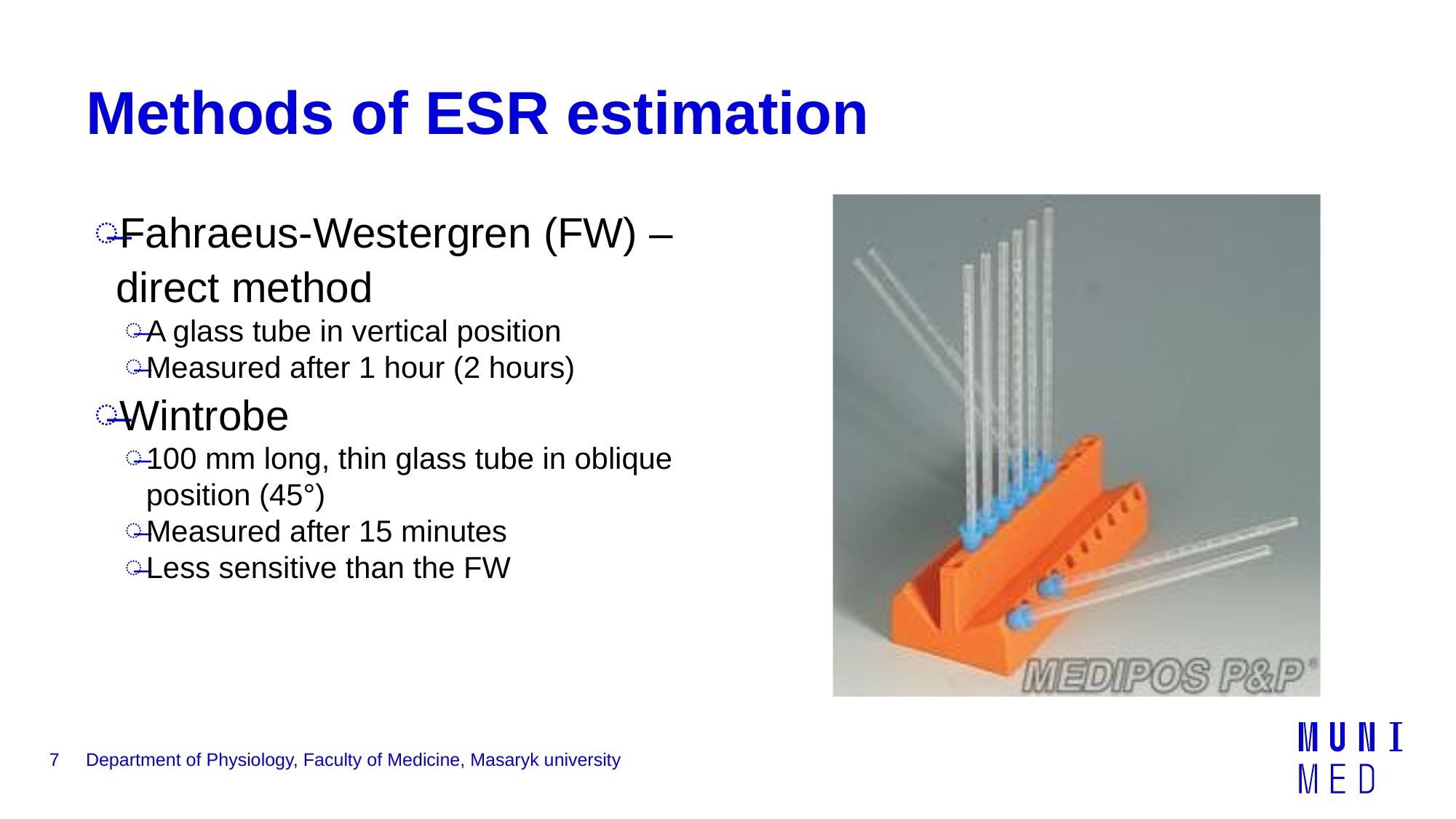

# Methods of ESR estimation

Fahraeus-Westergren (FW) – direct method
A glass tube in vertical position
Measured after 1 hour (2 hours)
Wintrobe
100 mm long, thin glass tube in oblique position (45°)
Measured after 15 minutes
Less sensitive than the FW

7
Department of Physiology, Faculty of Medicine, Masaryk university